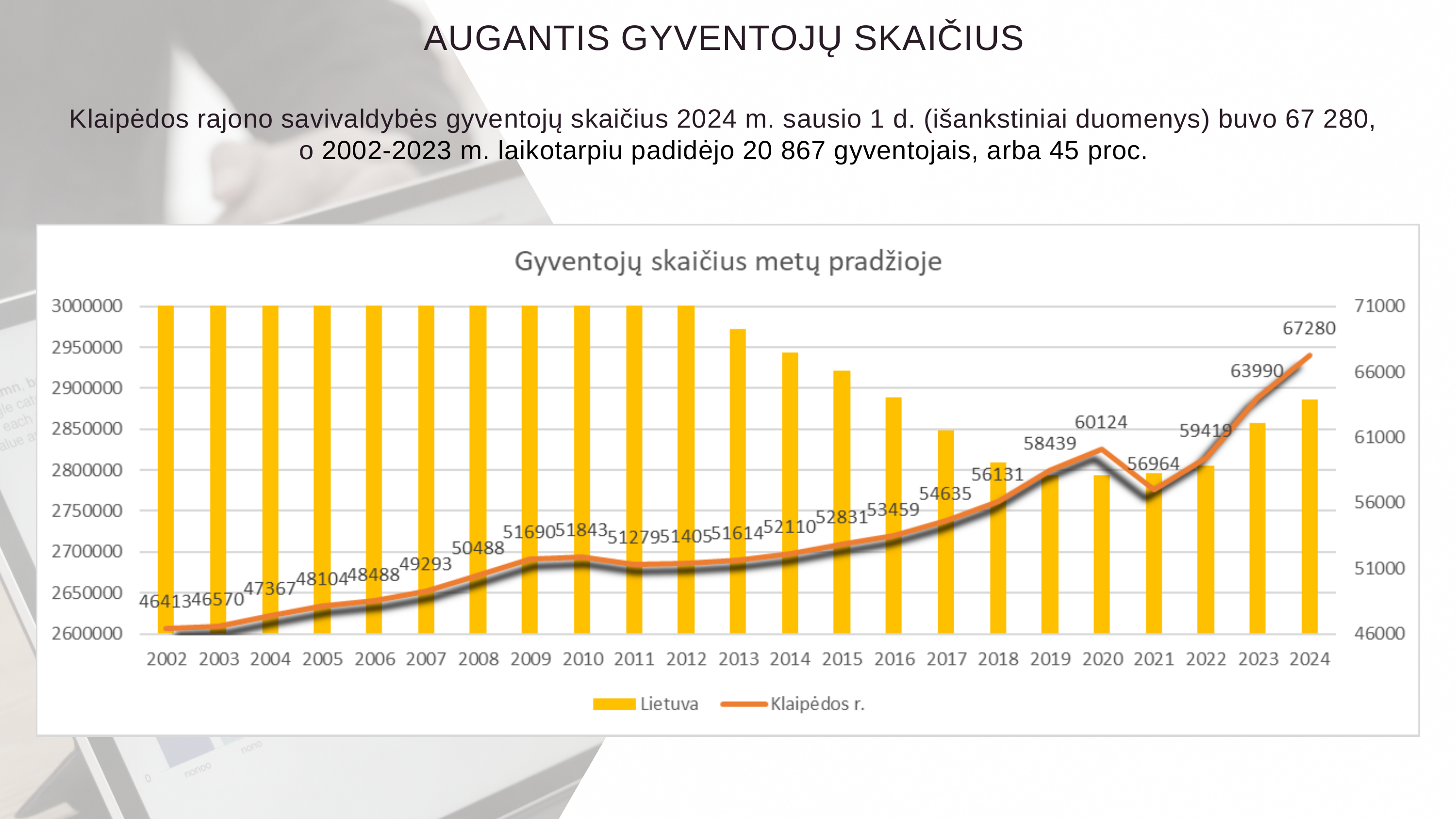

AUGANTIS GYVENTOJŲ SKAIČIUS

Klaipėdos rajono savivaldybės gyventojų skaičius 2024 m. sausio 1 d. (išankstiniai duomenys) buvo 67 280, o 2002-2023 m. laikotarpiu padidėjo 20 867 gyventojais, arba 45 proc.